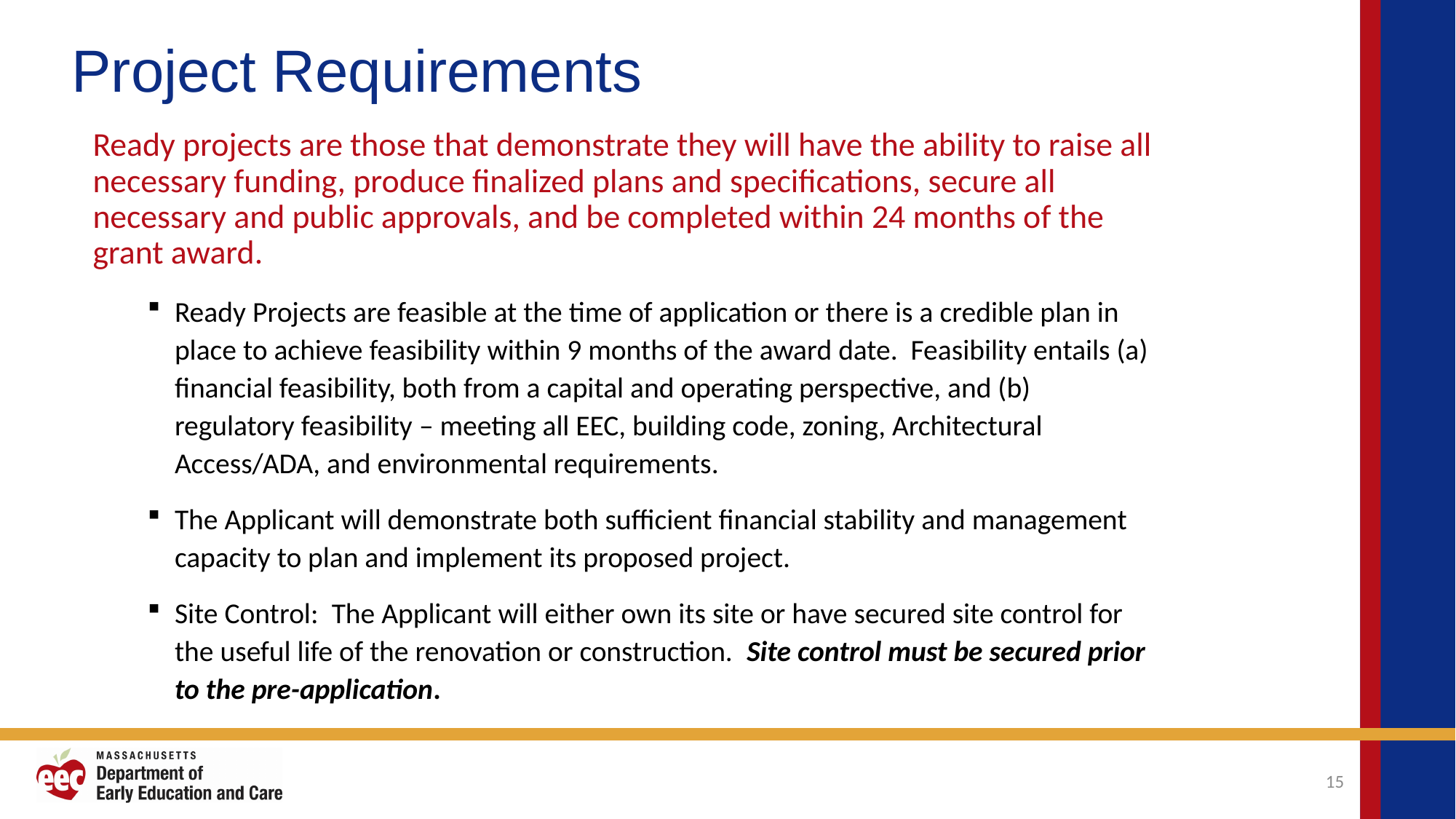

# Project Requirements
Ready projects are those that demonstrate they will have the ability to raise all necessary funding, produce finalized plans and specifications, secure all necessary and public approvals, and be completed within 24 months of the grant award.
Ready Projects are feasible at the time of application or there is a credible plan in place to achieve feasibility within 9 months of the award date.  Feasibility entails (a) financial feasibility, both from a capital and operating perspective, and (b) regulatory feasibility – meeting all EEC, building code, zoning, Architectural Access/ADA, and environmental requirements.
The Applicant will demonstrate both sufficient financial stability and management capacity to plan and implement its proposed project.
Site Control:  The Applicant will either own its site or have secured site control for the useful life of the renovation or construction.  Site control must be secured prior to the pre-application.

15